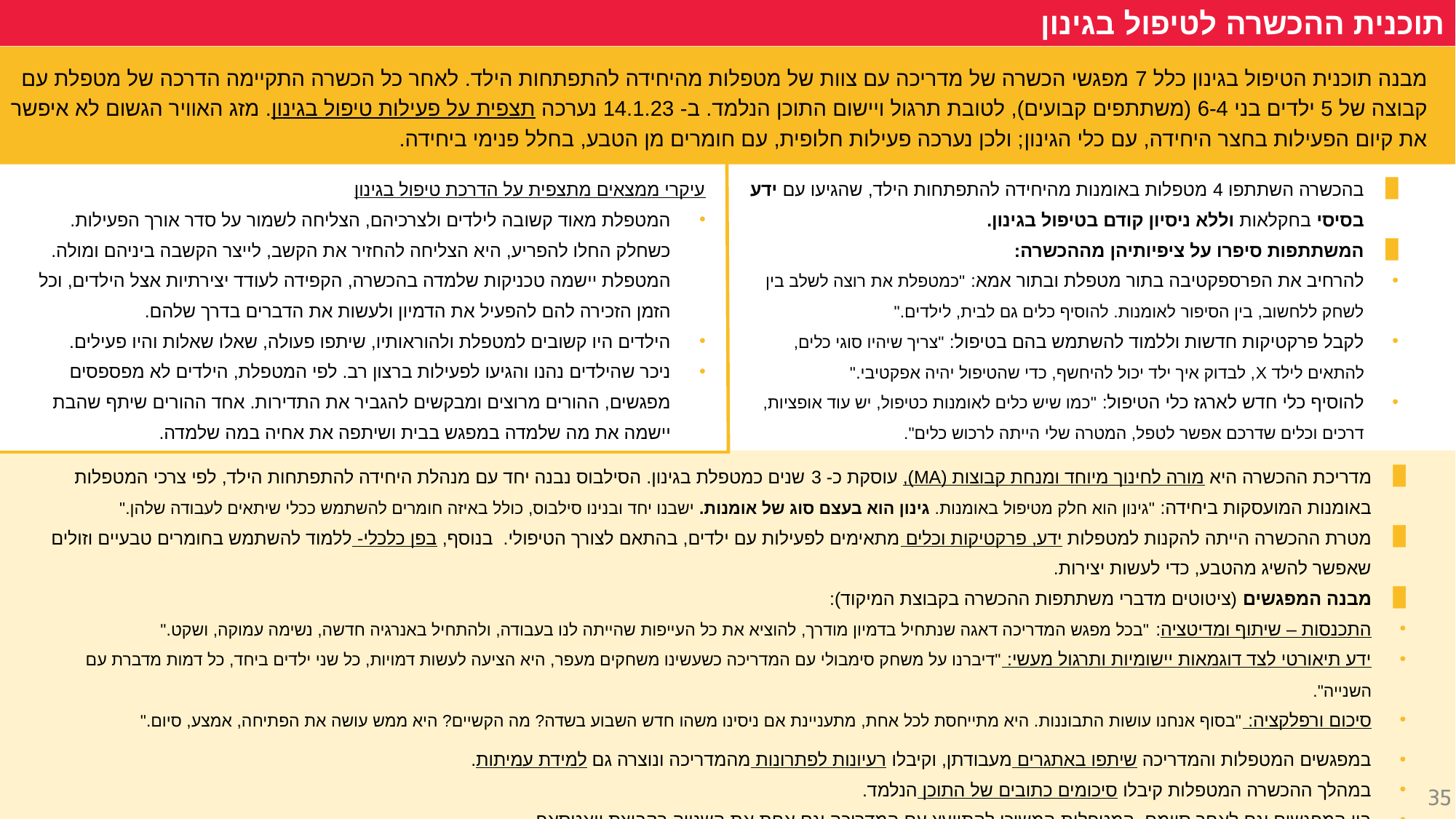

תוכנית ההכשרה לטיפול בגינון
מבנה תוכנית הטיפול בגינון כלל 7 מפגשי הכשרה של מדריכה עם צוות של מטפלות מהיחידה להתפתחות הילד. לאחר כל הכשרה התקיימה הדרכה של מטפלת עם קבוצה של 5 ילדים בני 6-4 (משתתפים קבועים), לטובת תרגול ויישום התוכן הנלמד. ב- 14.1.23 נערכה תצפית על פעילות טיפול בגינון. מזג האוויר הגשום לא איפשר את קיום הפעילות בחצר היחידה, עם כלי הגינון; ולכן נערכה פעילות חלופית, עם חומרים מן הטבע, בחלל פנימי ביחידה.
עיקרי ממצאים מתצפית על הדרכת טיפול בגינון
המטפלת מאוד קשובה לילדים ולצרכיהם, הצליחה לשמור על סדר אורך הפעילות. כשחלק החלו להפריע, היא הצליחה להחזיר את הקשב, לייצר הקשבה ביניהם ומולה. המטפלת יישמה טכניקות שלמדה בהכשרה, הקפידה לעודד יצירתיות אצל הילדים, וכל הזמן הזכירה להם להפעיל את הדמיון ולעשות את הדברים בדרך שלהם.
הילדים היו קשובים למטפלת ולהוראותיו, שיתפו פעולה, שאלו שאלות והיו פעילים.
ניכר שהילדים נהנו והגיעו לפעילות ברצון רב. לפי המטפלת, הילדים לא מפספסים מפגשים, ההורים מרוצים ומבקשים להגביר את התדירות. אחד ההורים שיתף שהבת יישמה את מה שלמדה במפגש בבית ושיתפה את אחיה במה שלמדה.
בהכשרה השתתפו 4 מטפלות באומנות מהיחידה להתפתחות הילד, שהגיעו עם ידע בסיסי בחקלאות וללא ניסיון קודם בטיפול בגינון.
המשתתפות סיפרו על ציפיותיהן מההכשרה:
להרחיב את הפרספקטיבה בתור מטפלת ובתור אמא: "כמטפלת את רוצה לשלב בין לשחק ללחשוב, בין הסיפור לאומנות. להוסיף כלים גם לבית, לילדים."
לקבל פרקטיקות חדשות וללמוד להשתמש בהם בטיפול: "צריך שיהיו סוגי כלים, להתאים לילד X, לבדוק איך ילד יכול להיחשף, כדי שהטיפול יהיה אפקטיבי."
להוסיף כלי חדש לארגז כלי הטיפול: "כמו שיש כלים לאומנות כטיפול, יש עוד אופציות, דרכים וכלים שדרכם אפשר לטפל, המטרה שלי הייתה לרכוש כלים".

מדריכת ההכשרה היא מורה לחינוך מיוחד ומנחת קבוצות (MA), עוסקת כ- 3 שנים כמטפלת בגינון. הסילבוס נבנה יחד עם מנהלת היחידה להתפתחות הילד, לפי צרכי המטפלות באומנות המועסקות ביחידה: "גינון הוא חלק מטיפול באומנות. גינון הוא בעצם סוג של אומנות. ישבנו יחד ובנינו סילבוס, כולל באיזה חומרים להשתמש ככלי שיתאים לעבודה שלהן."
מטרת ההכשרה הייתה להקנות למטפלות ידע, פרקטיקות וכלים מתאימים לפעילות עם ילדים, בהתאם לצורך הטיפולי.  בנוסף, בפן כלכלי- ללמוד להשתמש בחומרים טבעיים וזולים שאפשר להשיג מהטבע, כדי לעשות יצירות.
מבנה המפגשים (ציטוטים מדברי משתתפות ההכשרה בקבוצת המיקוד):
התכנסות – שיתוף ומדיטציה: "בכל מפגש המדריכה דאגה שנתחיל בדמיון מודרך, להוציא את כל העייפות שהייתה לנו בעבודה, ולהתחיל באנרגיה חדשה, נשימה עמוקה, ושקט."
ידע תיאורטי לצד דוגמאות יישומיות ותרגול מעשי: "דיברנו על משחק סימבולי עם המדריכה כשעשינו משחקים מעפר, היא הציעה לעשות דמויות, כל שני ילדים ביחד, כל דמות מדברת עם השנייה".
סיכום ורפלקציה: "בסוף אנחנו עושות התבוננות. היא מתייחסת לכל אחת, מתעניינת אם ניסינו משהו חדש השבוע בשדה? מה הקשיים? היא ממש עושה את הפתיחה, אמצע, סיום."
במפגשים המטפלות והמדריכה שיתפו באתגרים מעבודתן, וקיבלו רעיונות לפתרונות מהמדריכה ונוצרה גם למידת עמיתות.
במהלך ההכשרה המטפלות קיבלו סיכומים כתובים של התוכן הנלמד.
בין המפגשים וגם לאחר סיומם, המטפלות המשיכו להתייעץ עם המדריכה וגם אחת את השנייה בקבוצת וואטסאפ.
35